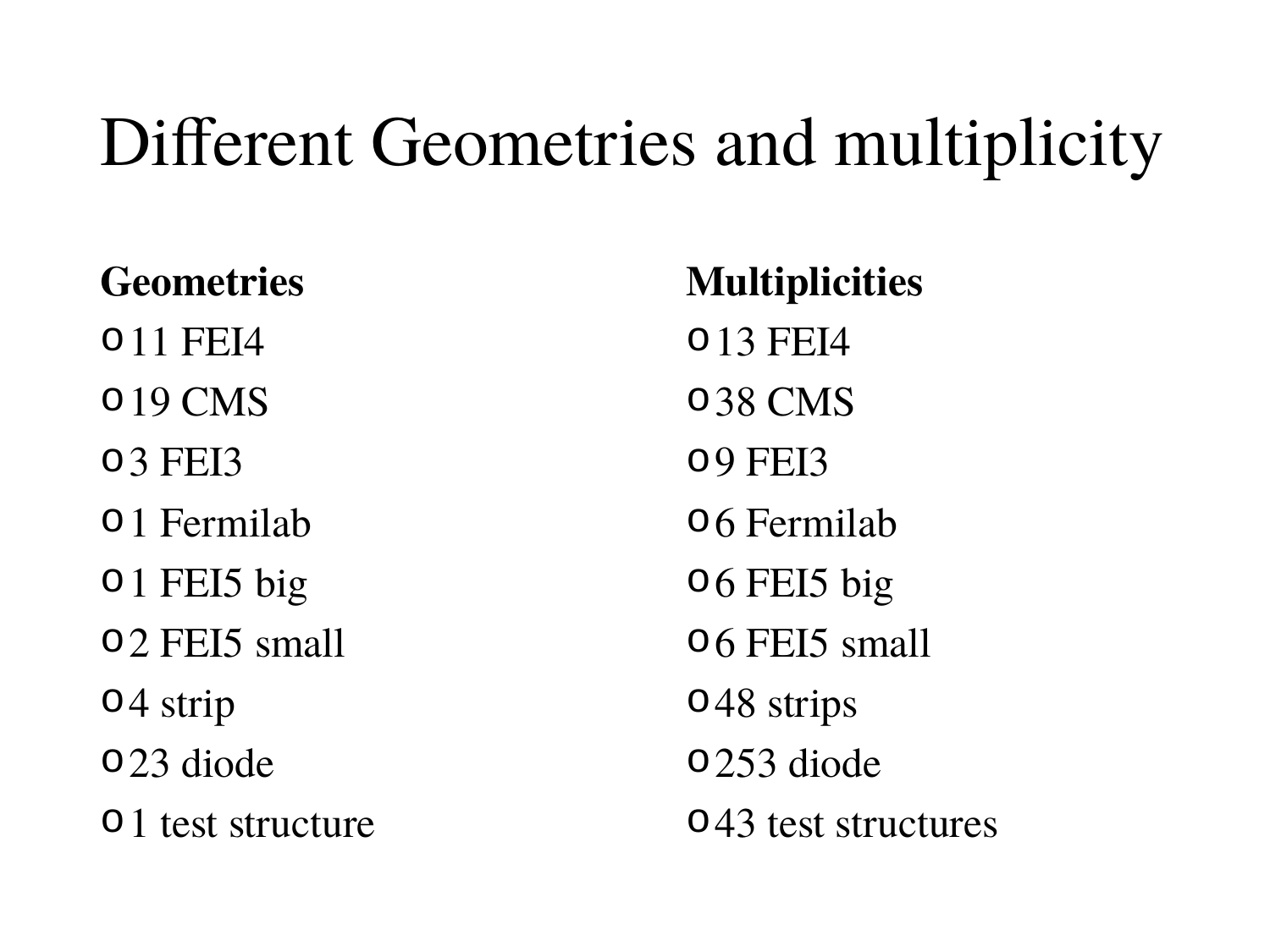

# Different Geometries and multiplicity
Geometries
11 FEI4
19 CMS
3 FEI3
1 Fermilab
1 FEI5 big
2 FEI5 small
4 strip
23 diode
1 test structure

Multiplicities
13 FEI4
38 CMS
9 FEI3
6 Fermilab
6 FEI5 big
6 FEI5 small
48 strips
253 diode
43 test structures